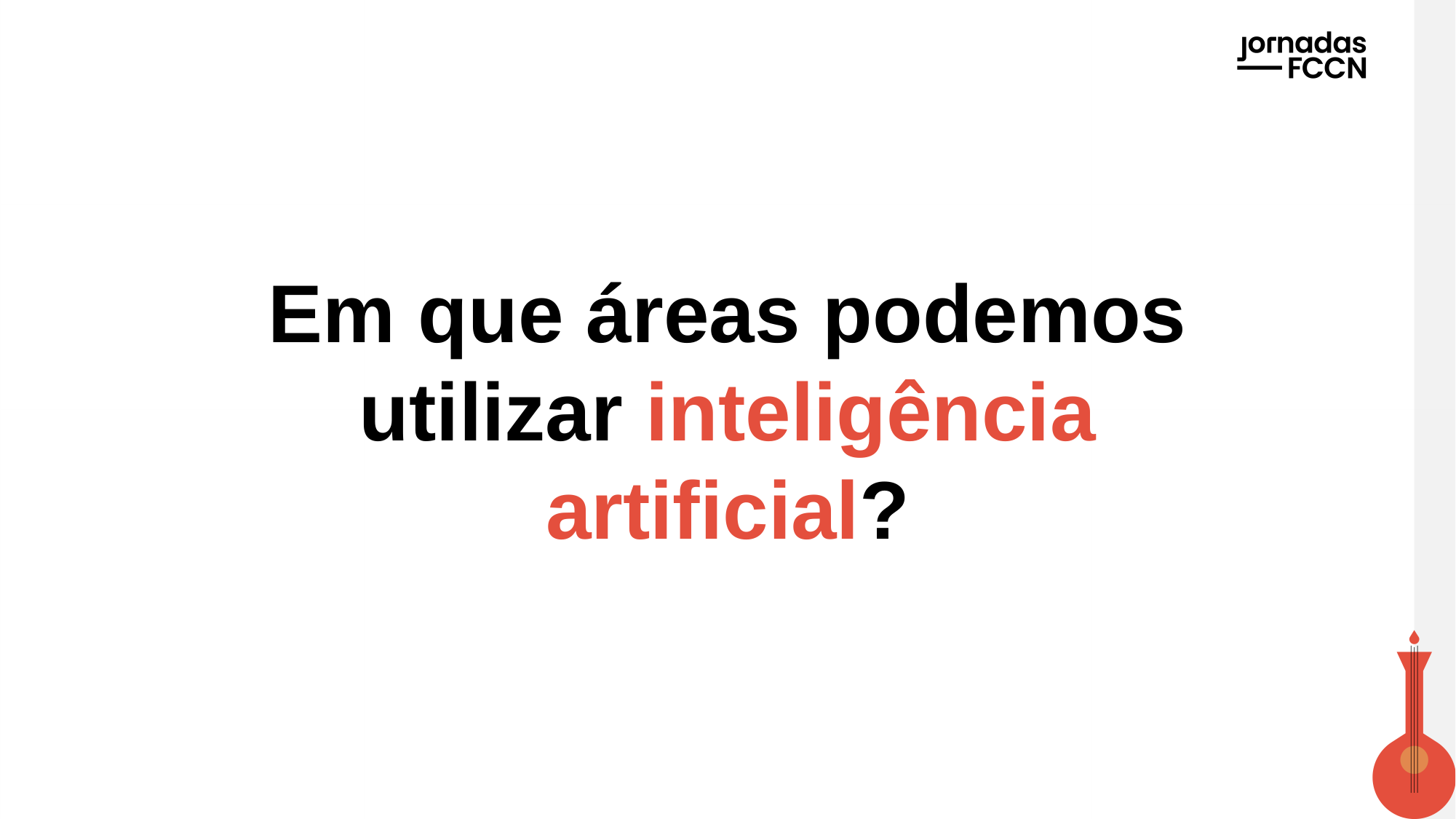

Em que áreas podemos utilizar inteligência artificial?